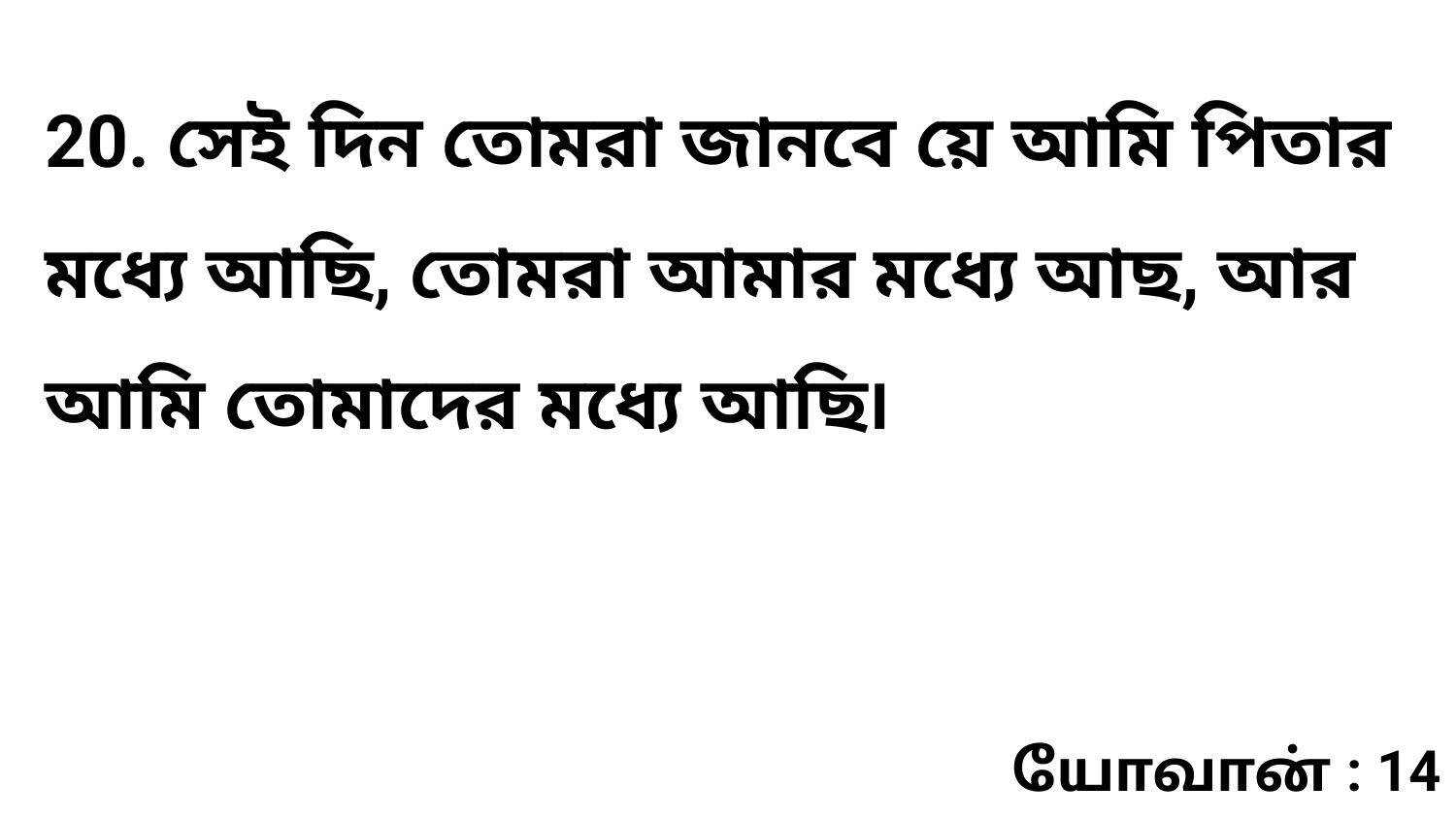

20. সেই দিন তোমরা জানবে য়ে আমি পিতার মধ্যে আছি, তোমরা আমার মধ্যে আছ, আর আমি তোমাদের মধ্যে আছি৷
யோவான் : 14